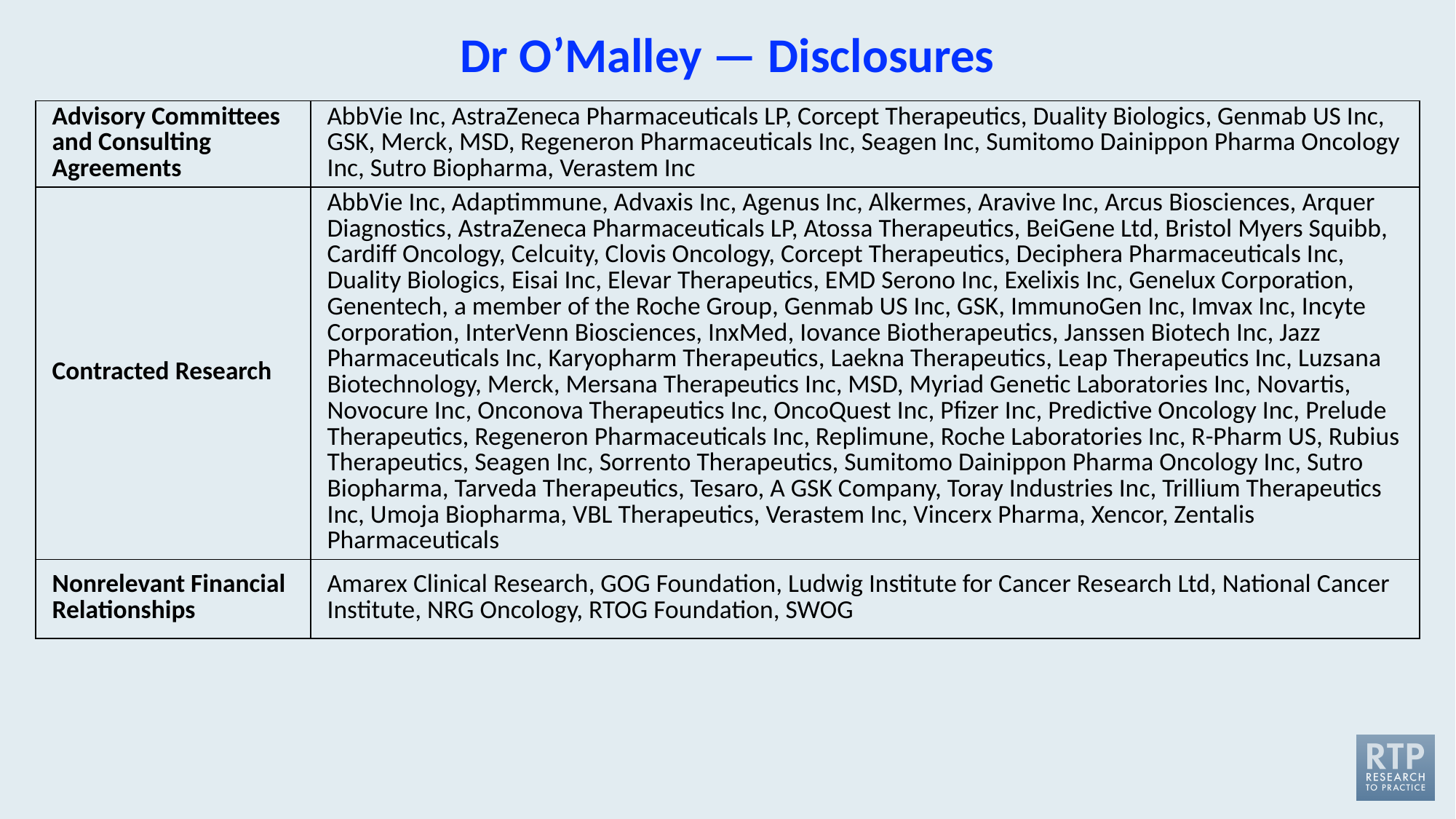

# Dr O’Malley — Disclosures
| Advisory Committees and Consulting Agreements | AbbVie Inc, AstraZeneca Pharmaceuticals LP, Corcept Therapeutics, Duality Biologics, Genmab US Inc, GSK, Merck, MSD, Regeneron Pharmaceuticals Inc, Seagen Inc, Sumitomo Dainippon Pharma Oncology Inc, Sutro Biopharma, Verastem Inc |
| --- | --- |
| Contracted Research | AbbVie Inc, Adaptimmune, Advaxis Inc, Agenus Inc, Alkermes, Aravive Inc, Arcus Biosciences, Arquer Diagnostics, AstraZeneca Pharmaceuticals LP, Atossa Therapeutics, BeiGene Ltd, Bristol Myers Squibb, Cardiff Oncology, Celcuity, Clovis Oncology, Corcept Therapeutics, Deciphera Pharmaceuticals Inc, Duality Biologics, Eisai Inc, Elevar Therapeutics, EMD Serono Inc, Exelixis Inc, Genelux Corporation, Genentech, a member of the Roche Group, Genmab US Inc, GSK, ImmunoGen Inc, Imvax Inc, Incyte Corporation, InterVenn Biosciences, InxMed, Iovance Biotherapeutics, Janssen Biotech Inc, Jazz Pharmaceuticals Inc, Karyopharm Therapeutics, Laekna Therapeutics, Leap Therapeutics Inc, Luzsana Biotechnology, Merck, Mersana Therapeutics Inc, MSD, Myriad Genetic Laboratories Inc, Novartis, Novocure Inc, Onconova Therapeutics Inc, OncoQuest Inc, Pfizer Inc, Predictive Oncology Inc, Prelude Therapeutics, Regeneron Pharmaceuticals Inc, Replimune, Roche Laboratories Inc, R-Pharm US, Rubius Therapeutics, Seagen Inc, Sorrento Therapeutics, Sumitomo Dainippon Pharma Oncology Inc, Sutro Biopharma, Tarveda Therapeutics, Tesaro, A GSK Company, Toray Industries Inc, Trillium Therapeutics Inc, Umoja Biopharma, VBL Therapeutics, Verastem Inc, Vincerx Pharma, Xencor, Zentalis Pharmaceuticals |
| Nonrelevant Financial Relationships | Amarex Clinical Research, GOG Foundation, Ludwig Institute for Cancer Research Ltd, National Cancer Institute, NRG Oncology, RTOG Foundation, SWOG |